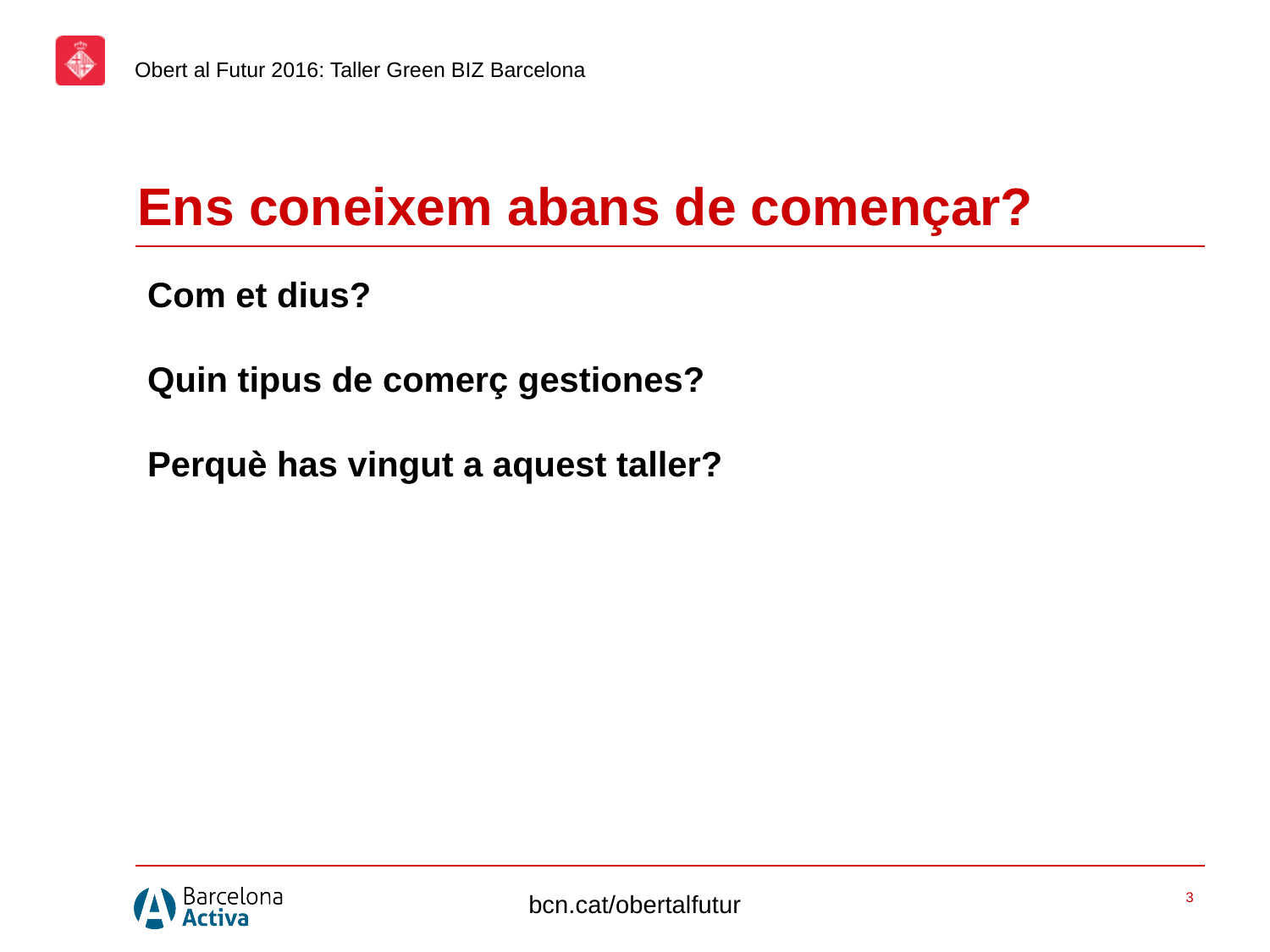

Obert al Futur 2016: Taller Green BIZ Barcelona
Ens coneixem abans de començar?
Com et dius?

Quin tipus de comerç gestiones?

Perquè has vingut a aquest taller?

bcn.cat/obertalfutur

3